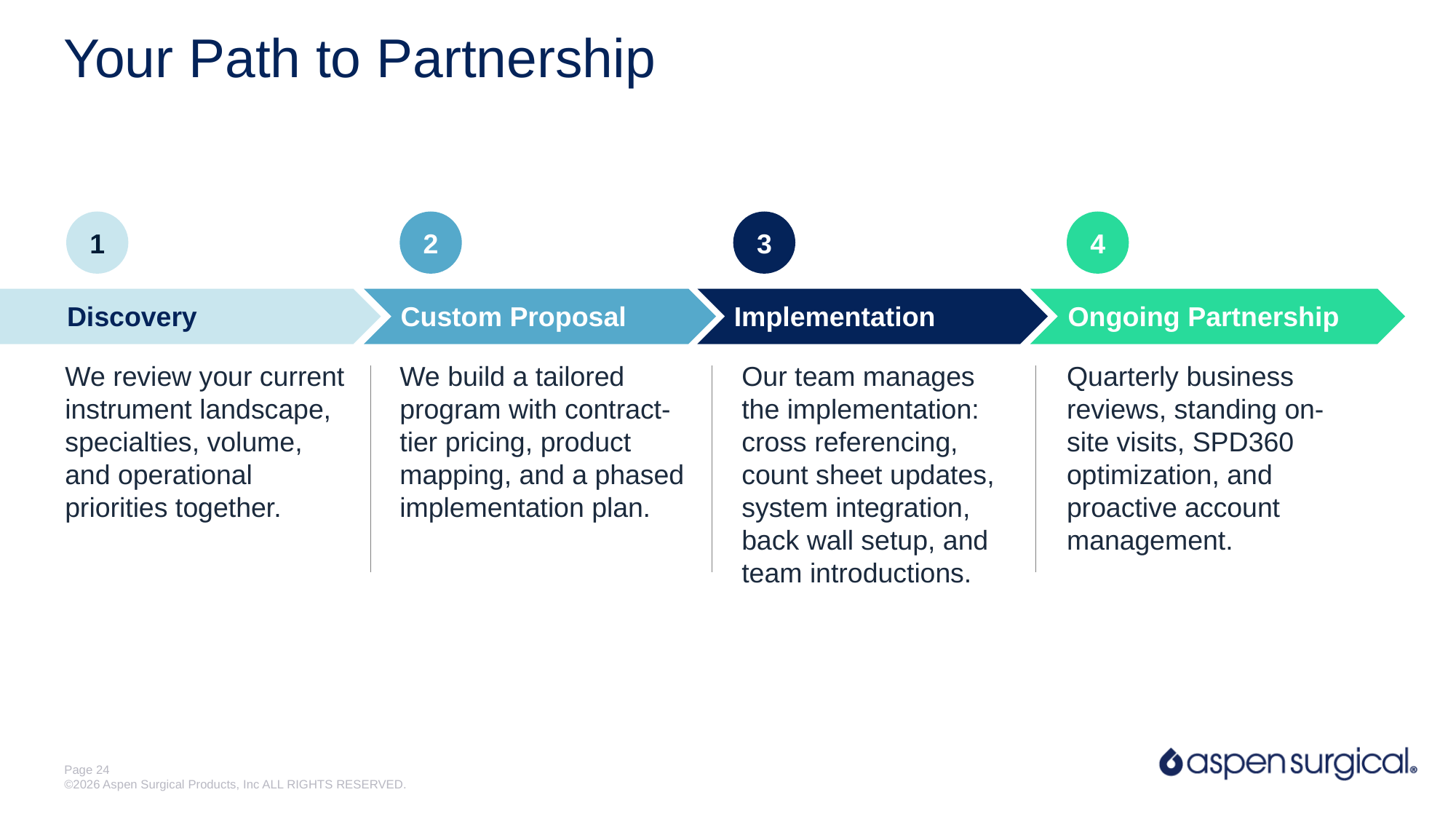

# Your Path to Partnership
1
2
3
4

Discovery
Custom Proposal
Implementation
Ongoing Partnership
We review your current instrument landscape, specialties, volume, and operational priorities together.
We build a tailored program with contract-tier pricing, product mapping, and a phased implementation plan.
Our team manages the implementation: cross referencing, count sheet updates, system integration, back wall setup, and team introductions.
Quarterly business reviews, standing on-site visits, SPD360 optimization, and proactive account management.